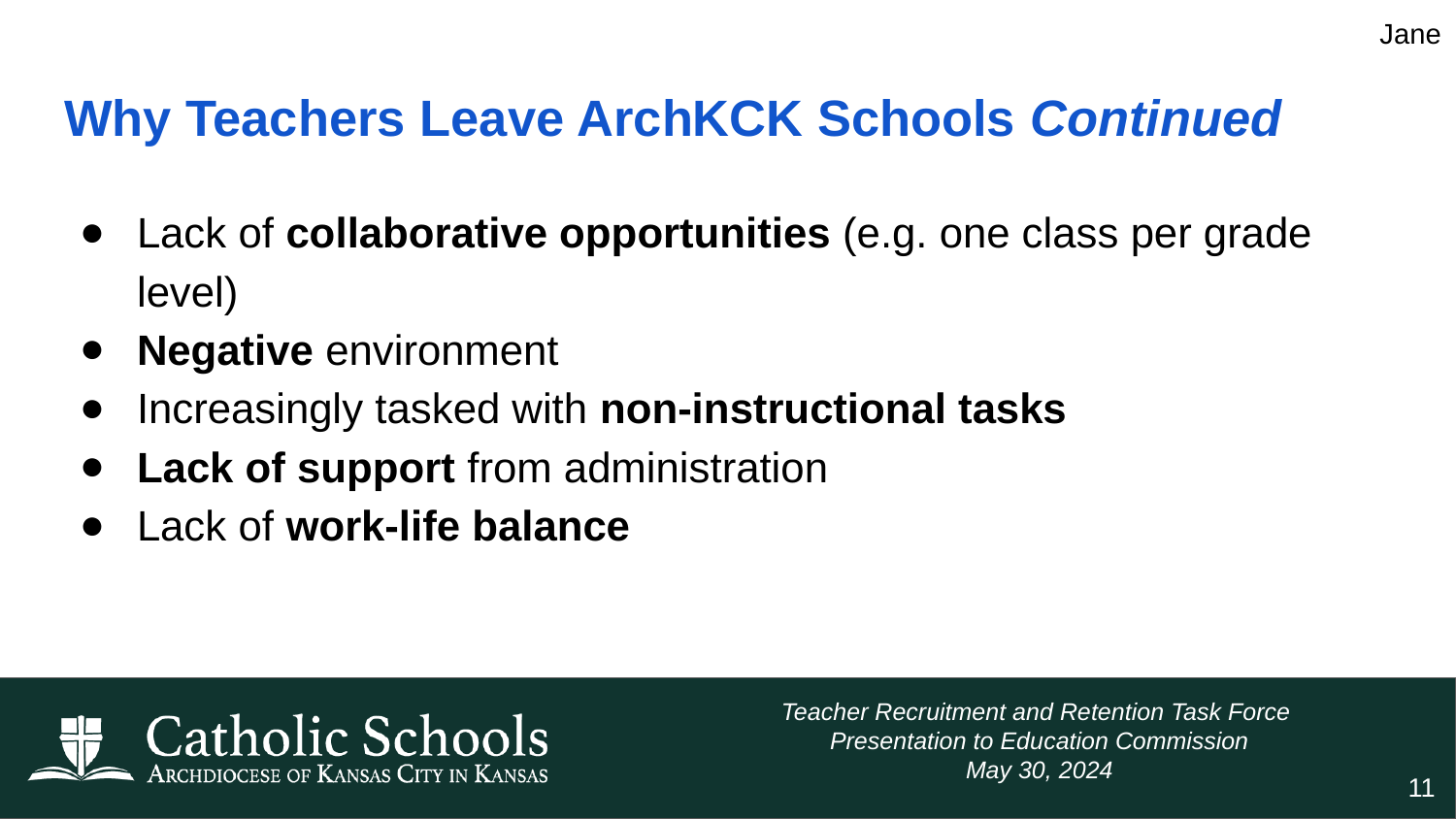

Jane
# Why Teachers Leave ArchKCK Schools Continued
Lack of collaborative opportunities (e.g. one class per grade level)
Negative environment
Increasingly tasked with non-instructional tasks
Lack of support from administration
Lack of work-life balance